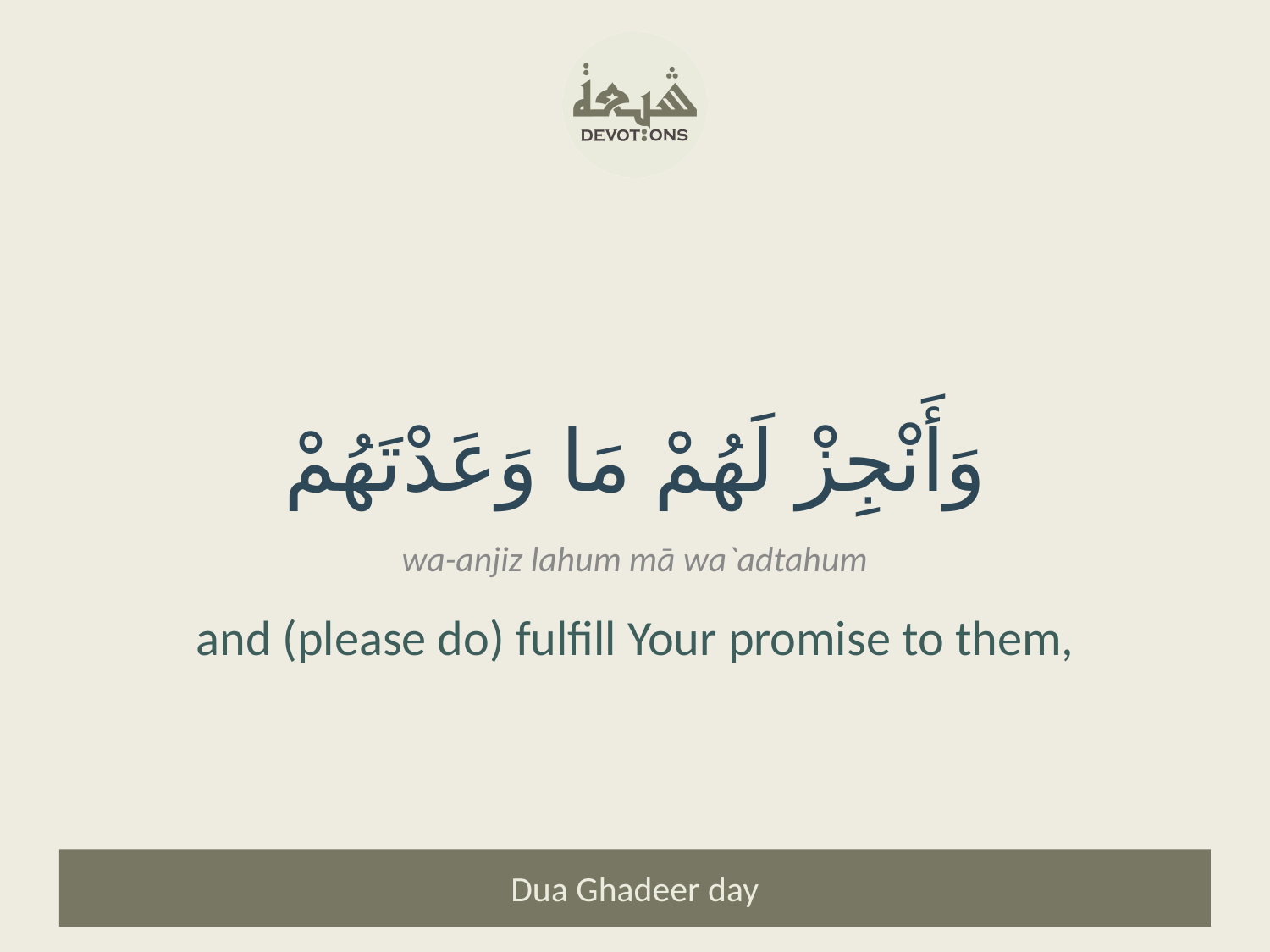

وَأَنْجِزْ لَهُمْ مَا وَعَدْتَهُمْ
wa-anjiz lahum mā wa`adtahum
and (please do) fulfill Your promise to them,
Dua Ghadeer day